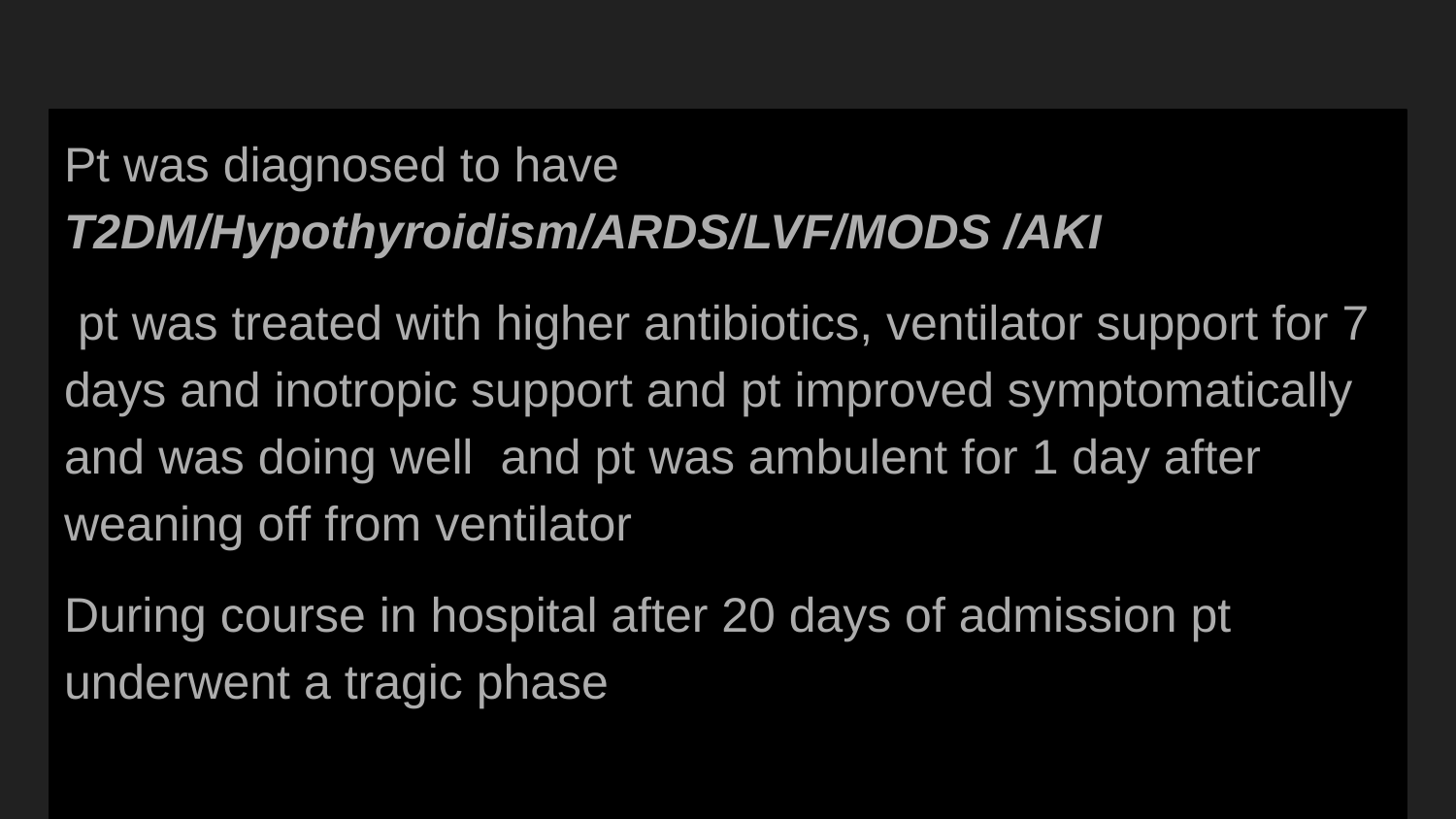

#
Pt was diagnosed to have  T2DM/Hypothyroidism/ARDS/LVF/MODS /AKI
 pt was treated with higher antibiotics, ventilator support for 7 days and inotropic support and pt improved symptomatically and was doing well  and pt was ambulent for 1 day after weaning off from ventilator
During course in hospital after 20 days of admission pt underwent a tragic phase